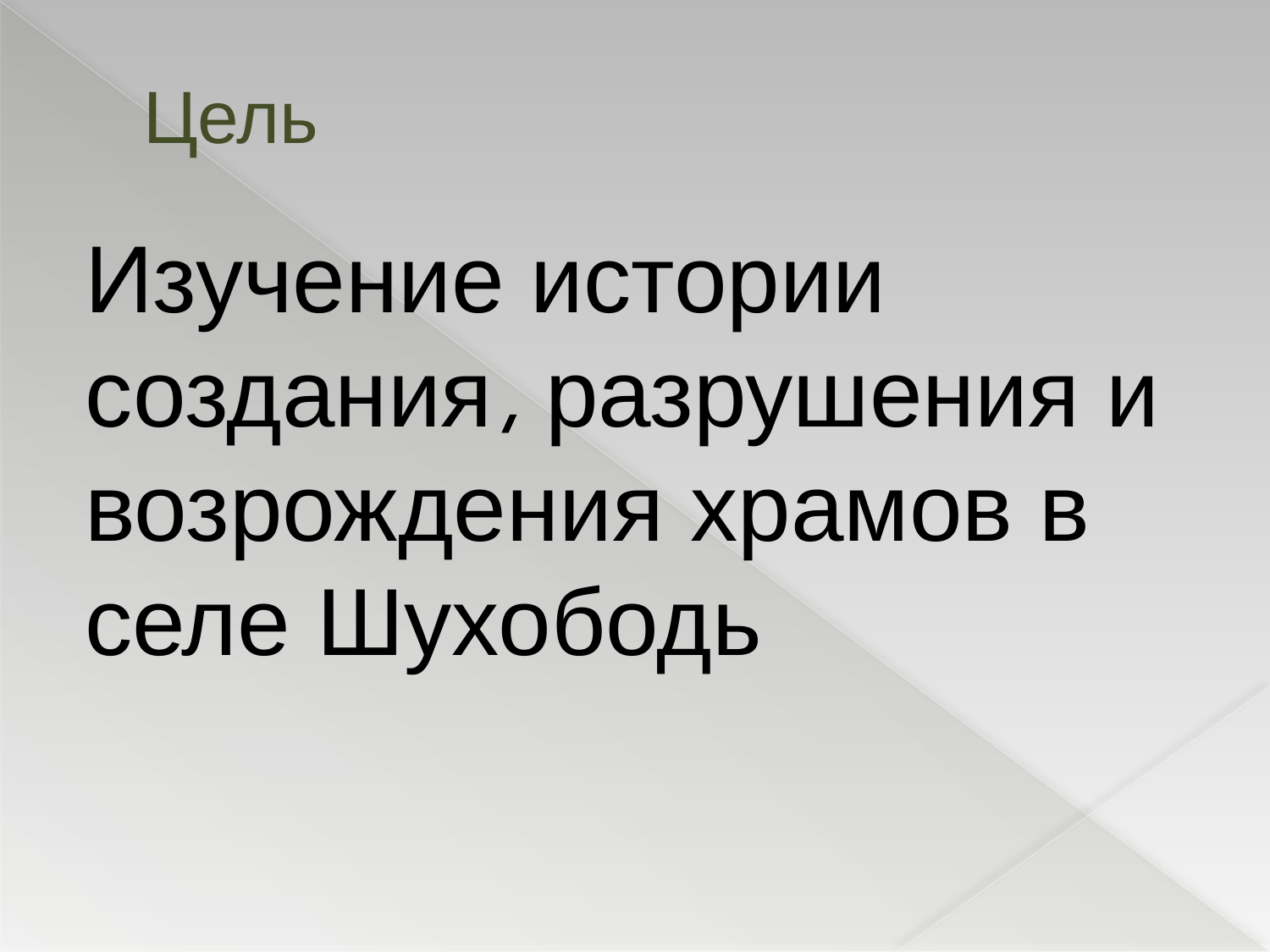

# Цель
Изучение истории создания, разрушения и возрождения храмов в селе Шухободь